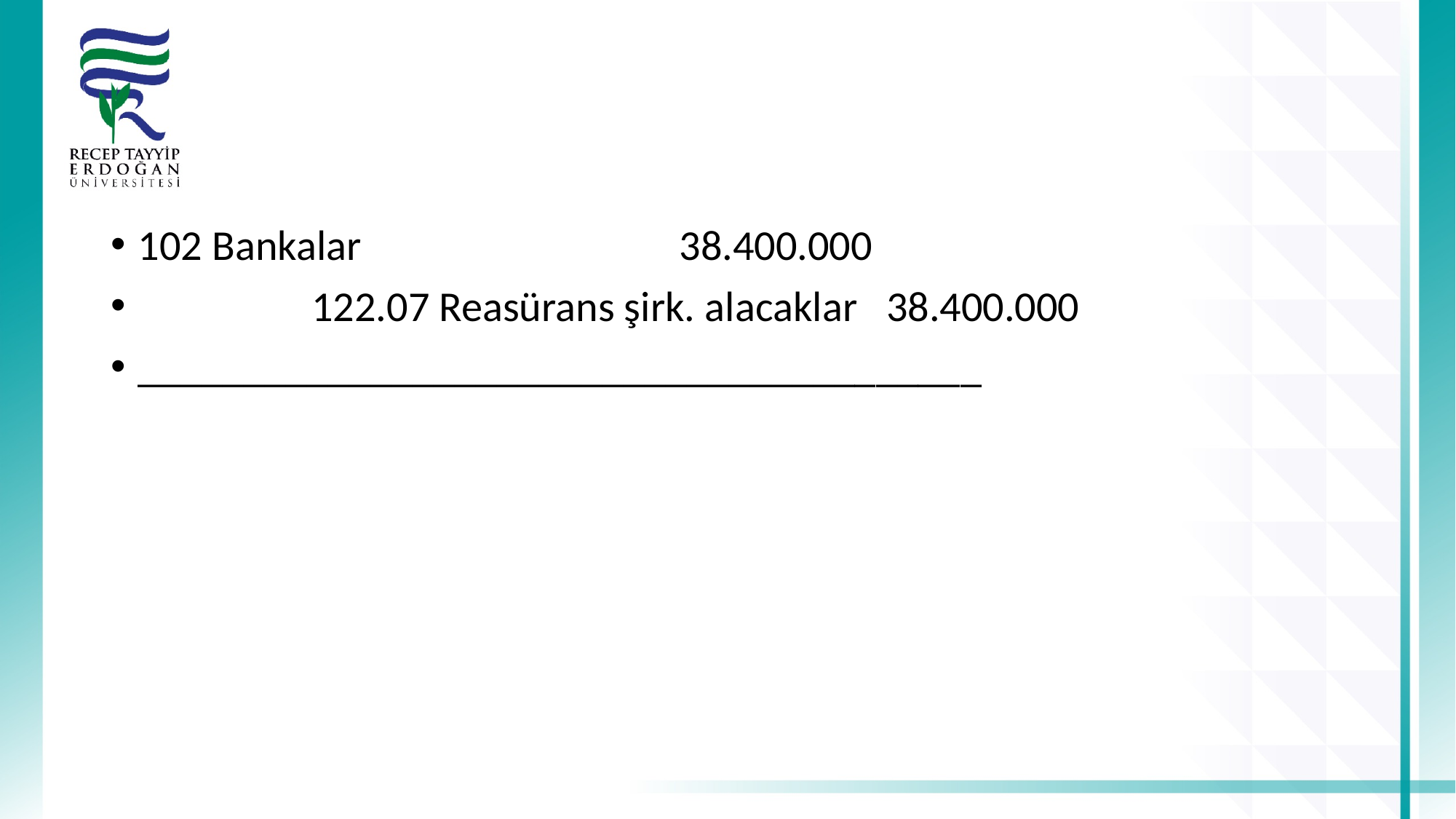

#
102 Bankalar                                 38.400.000
                  122.07 Reasürans şirk. alacaklar   38.400.000
________________________________________